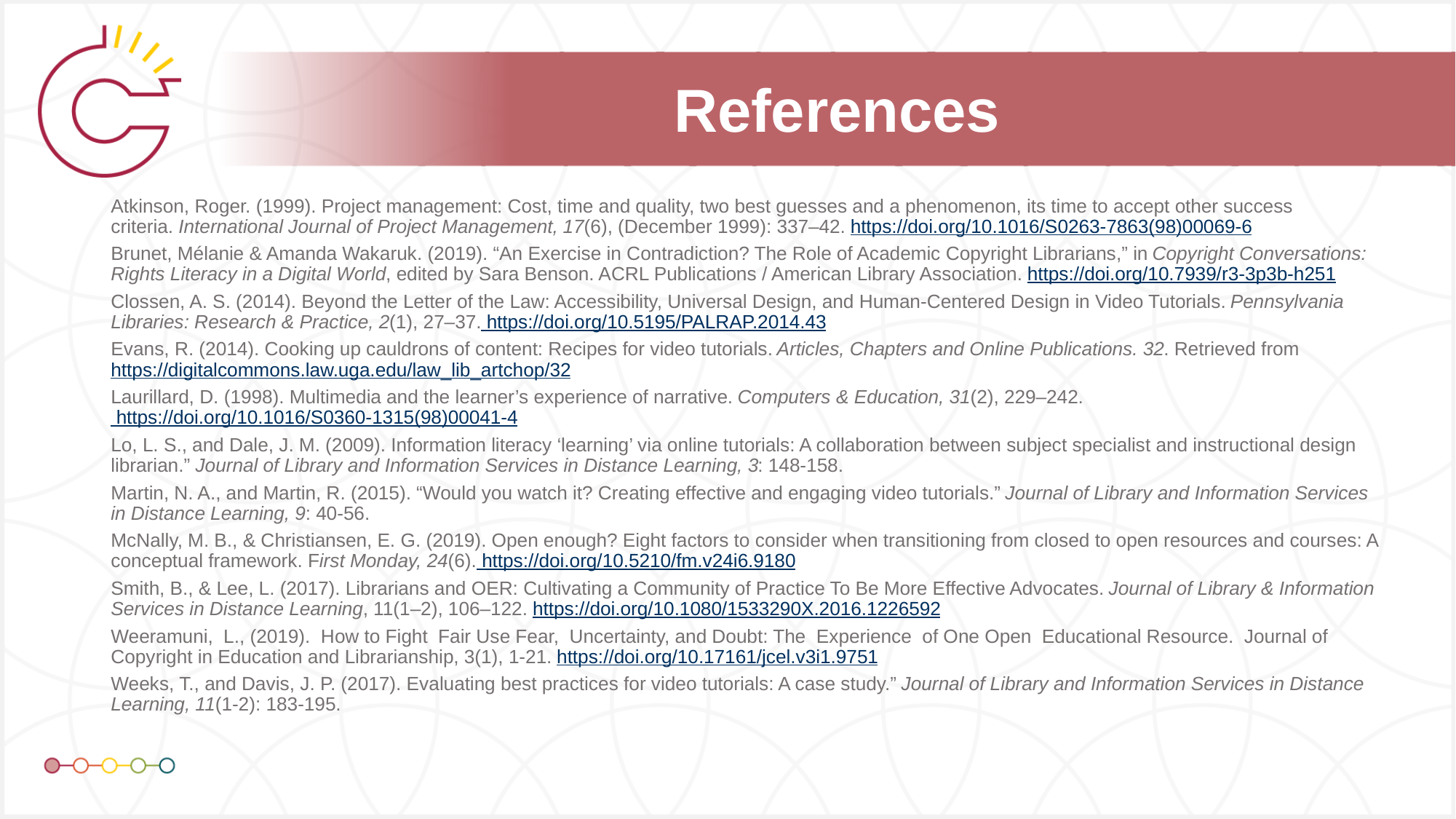

# References
Atkinson, Roger. (1999). Project management: Cost, time and quality, two best guesses and a phenomenon, its time to accept other success criteria. International Journal of Project Management, 17(6), (December 1999): 337–42. https://doi.org/10.1016/S0263-7863(98)00069-6
Brunet, Mélanie & Amanda Wakaruk. (2019). “An Exercise in Contradiction? The Role of Academic Copyright Librarians,” in Copyright Conversations: Rights Literacy in a Digital World, edited by Sara Benson. ACRL Publications / American Library Association. https://doi.org/10.7939/r3-3p3b-h251
Clossen, A. S. (2014). Beyond the Letter of the Law: Accessibility, Universal Design, and Human-Centered Design in Video Tutorials. Pennsylvania Libraries: Research & Practice, 2(1), 27–37. https://doi.org/10.5195/PALRAP.2014.43
Evans, R. (2014). Cooking up cauldrons of content: Recipes for video tutorials. Articles, Chapters and Online Publications. 32. Retrieved from https://digitalcommons.law.uga.edu/law_lib_artchop/32
Laurillard, D. (1998). Multimedia and the learner’s experience of narrative. Computers & Education, 31(2), 229–242. https://doi.org/10.1016/S0360-1315(98)00041-4
Lo, L. S., and Dale, J. M. (2009). Information literacy ‘learning’ via online tutorials: A collaboration between subject specialist and instructional design librarian.” Journal of Library and Information Services in Distance Learning, 3: 148-158.
Martin, N. A., and Martin, R. (2015). “Would you watch it? Creating effective and engaging video tutorials.” Journal of Library and Information Services in Distance Learning, 9: 40-56.
McNally, M. B., & Christiansen, E. G. (2019). Open enough? Eight factors to consider when transitioning from closed to open resources and courses: A conceptual framework. First Monday, 24(6). https://doi.org/10.5210/fm.v24i6.9180
Smith, B., & Lee, L. (2017). Librarians and OER: Cultivating a Community of Practice To Be More Effective Advocates. Journal of Library & Information Services in Distance Learning, 11(1–2), 106–122. https://doi.org/10.1080/1533290X.2016.1226592
Weeramuni,  L., (2019).  How to Fight  Fair Use Fear,  Uncertainty, and Doubt: The  Experience  of One Open  Educational Resource.  Journal of Copyright in Education and Librarianship, 3(1), 1-21. https://doi.org/10.17161/jcel.v3i1.9751
Weeks, T., and Davis, J. P. (2017). Evaluating best practices for video tutorials: A case study.” Journal of Library and Information Services in Distance Learning, 11(1-2): 183-195.